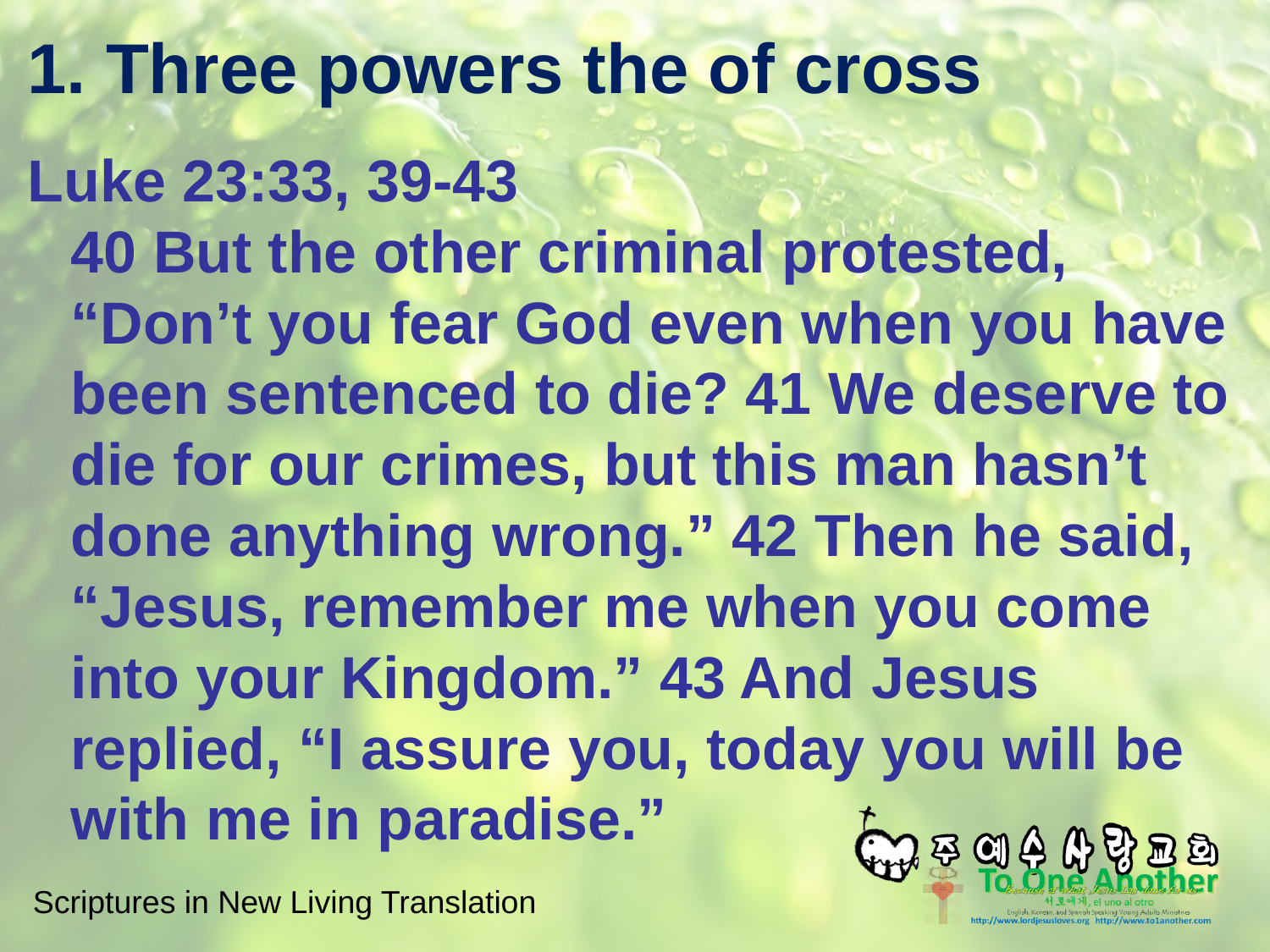

# 1. Three powers the of cross
Luke 23:33, 39-43
40 But the other criminal protested, “Don’t you fear God even when you have been sentenced to die? 41 We deserve to die for our crimes, but this man hasn’t done anything wrong.” 42 Then he said, “Jesus, remember me when you come into your Kingdom.” 43 And Jesus replied, “I assure you, today you will be with me in paradise.”